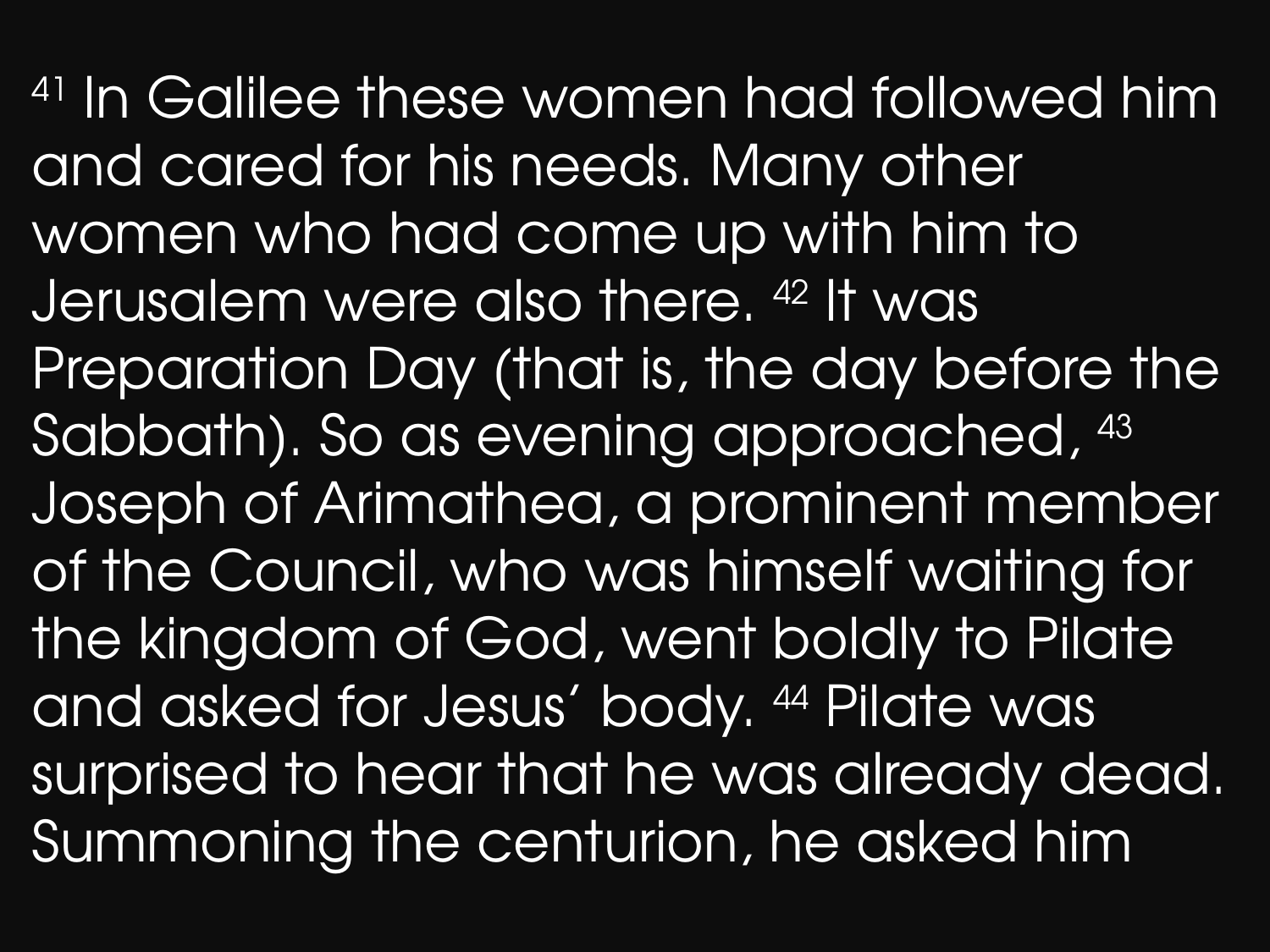

41 In Galilee these women had followed him and cared for his needs. Many other women who had come up with him to Jerusalem were also there. 42 It was Preparation Day (that is, the day before the Sabbath). So as evening approached, 43 Joseph of Arimathea, a prominent member of the Council, who was himself waiting for the kingdom of God, went boldly to Pilate and asked for Jesus’ body. 44 Pilate was surprised to hear that he was already dead. Summoning the centurion, he asked him